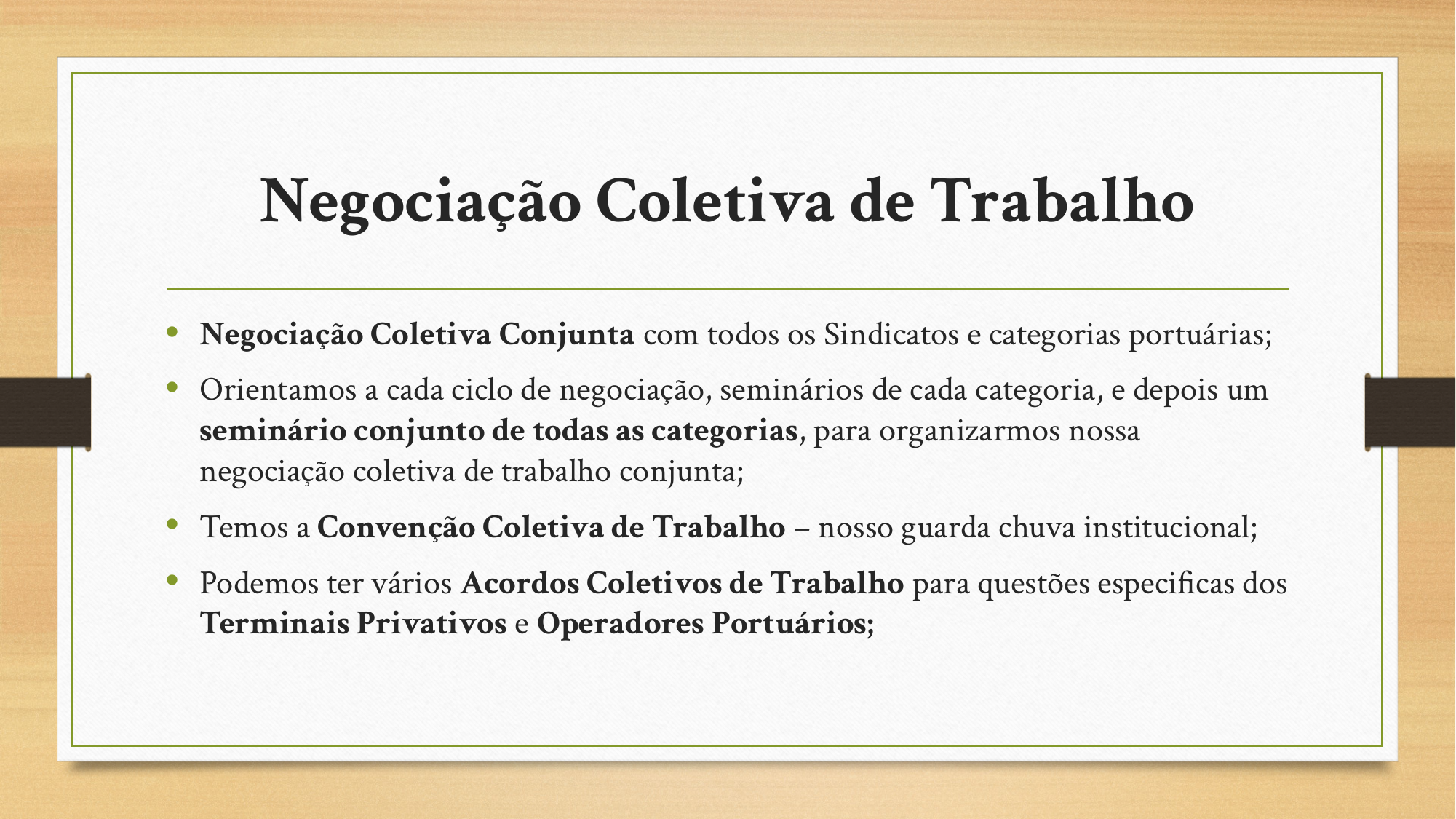

# Negociação Coletiva de Trabalho
Negociação Coletiva Conjunta com todos os Sindicatos e categorias portuárias;
Orientamos a cada ciclo de negociação, seminários de cada categoria, e depois um seminário conjunto de todas as categorias, para organizarmos nossa negociação coletiva de trabalho conjunta;
Temos a Convenção Coletiva de Trabalho – nosso guarda chuva institucional;
Podemos ter vários Acordos Coletivos de Trabalho para questões especificas dos Terminais Privativos e Operadores Portuários;